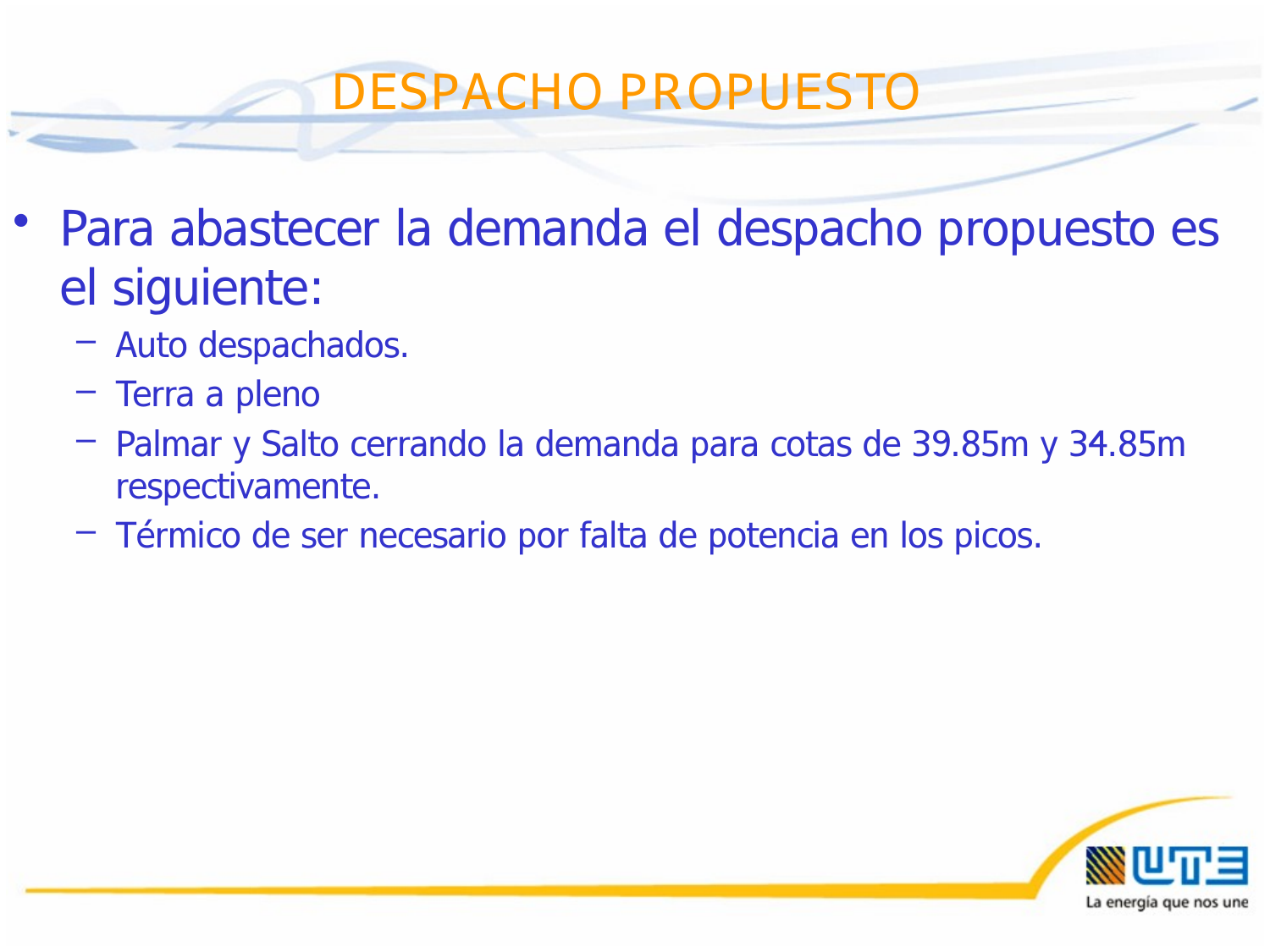

DESPACHO PROPUESTO
Para abastecer la demanda el despacho propuesto es el siguiente:
Auto despachados.
Terra a pleno
Palmar y Salto cerrando la demanda para cotas de 39.85m y 34.85m respectivamente.
Térmico de ser necesario por falta de potencia en los picos.